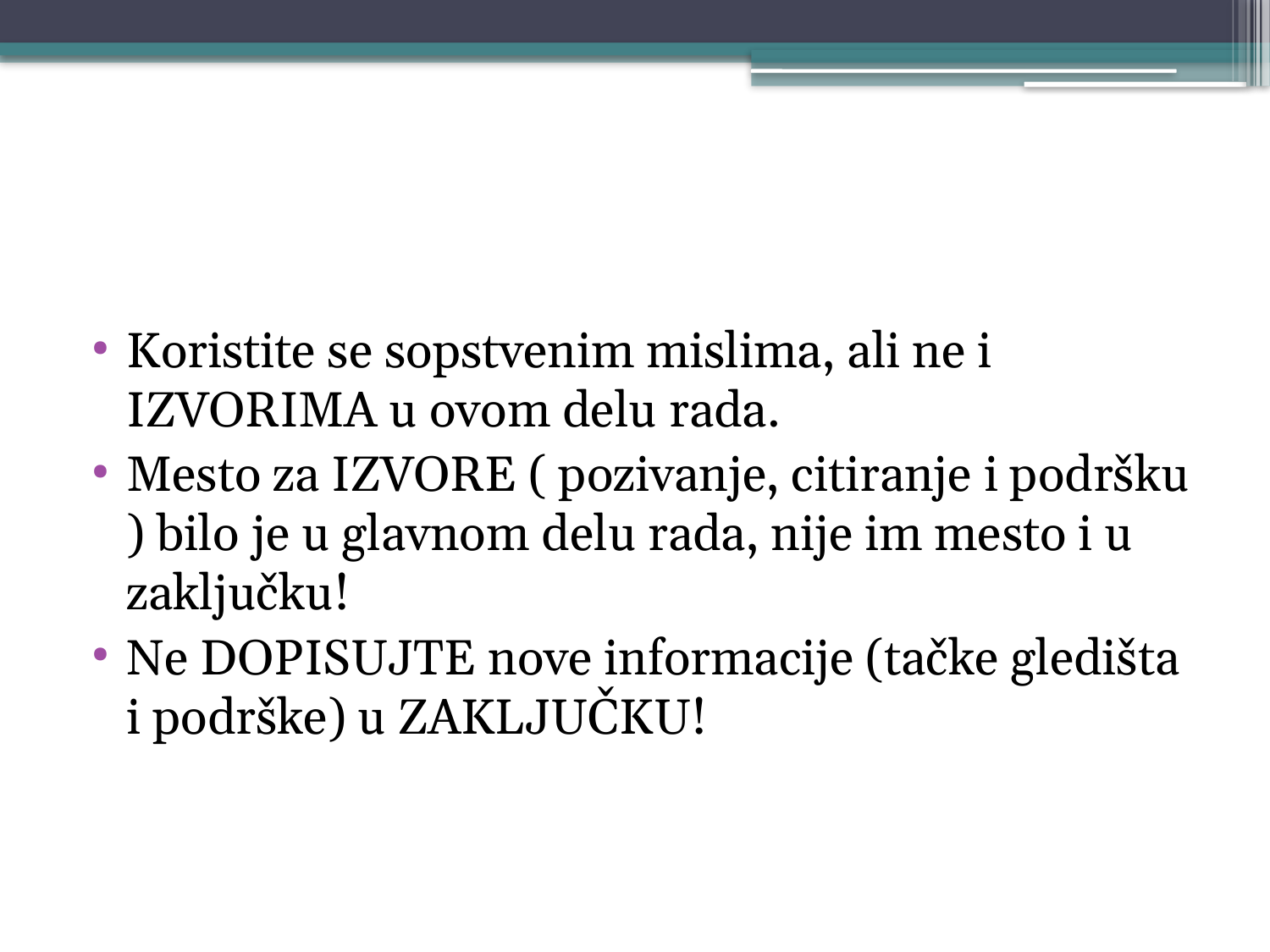

#
Koristite se sopstvenim mislima, ali ne i IZVORIMA u ovom delu rada.
Mesto za IZVORE ( pozivanje, citiranje i podršku ) bilo je u glavnom delu rada, nije im mesto i u zaključku!
Ne DOPISUJTE nove informacije (tačke gledišta i podrške) u ZAKLJUČKU!